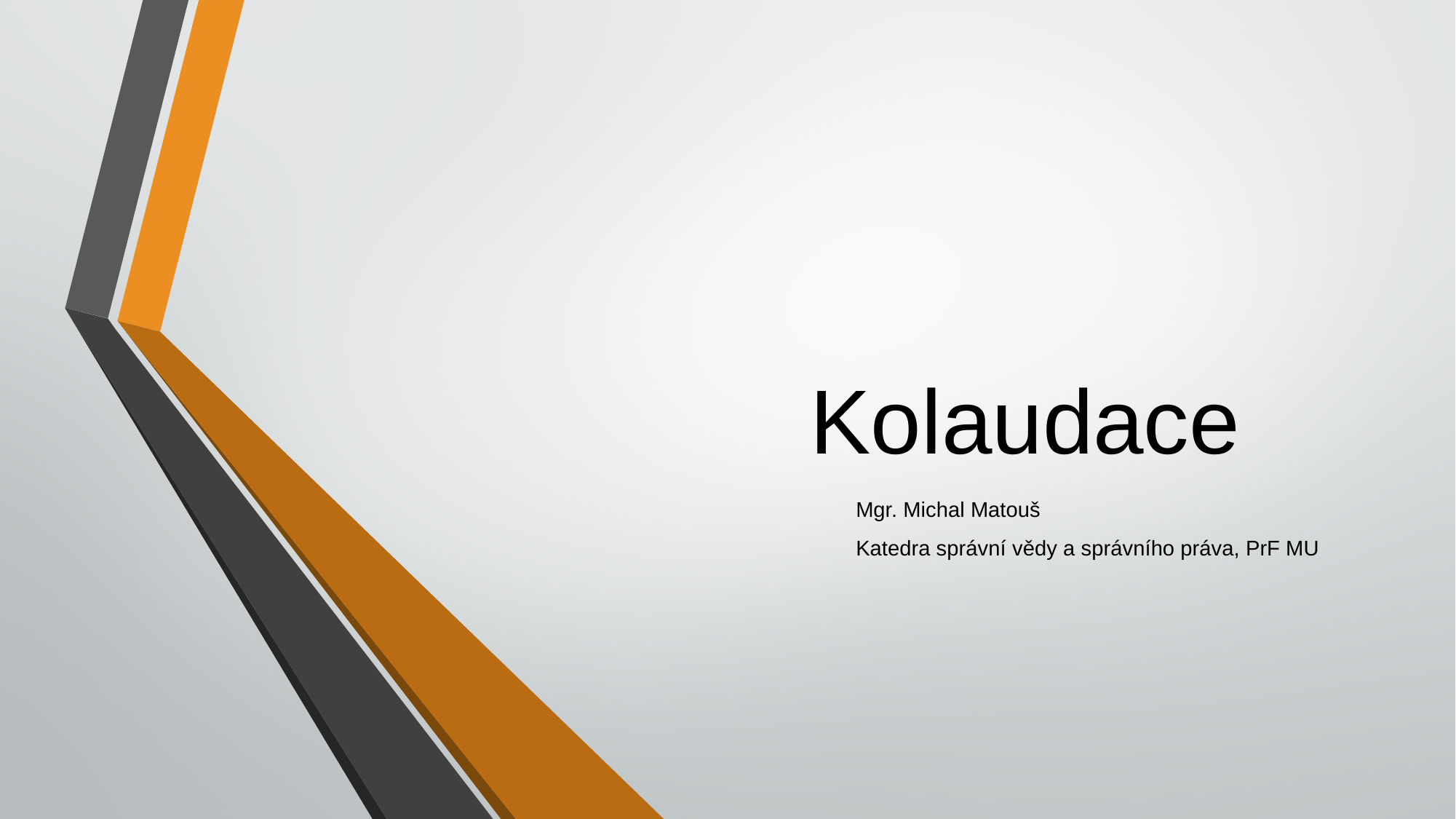

# Kolaudace
Mgr. Michal Matouš
Katedra správní vědy a správního práva, PrF MU